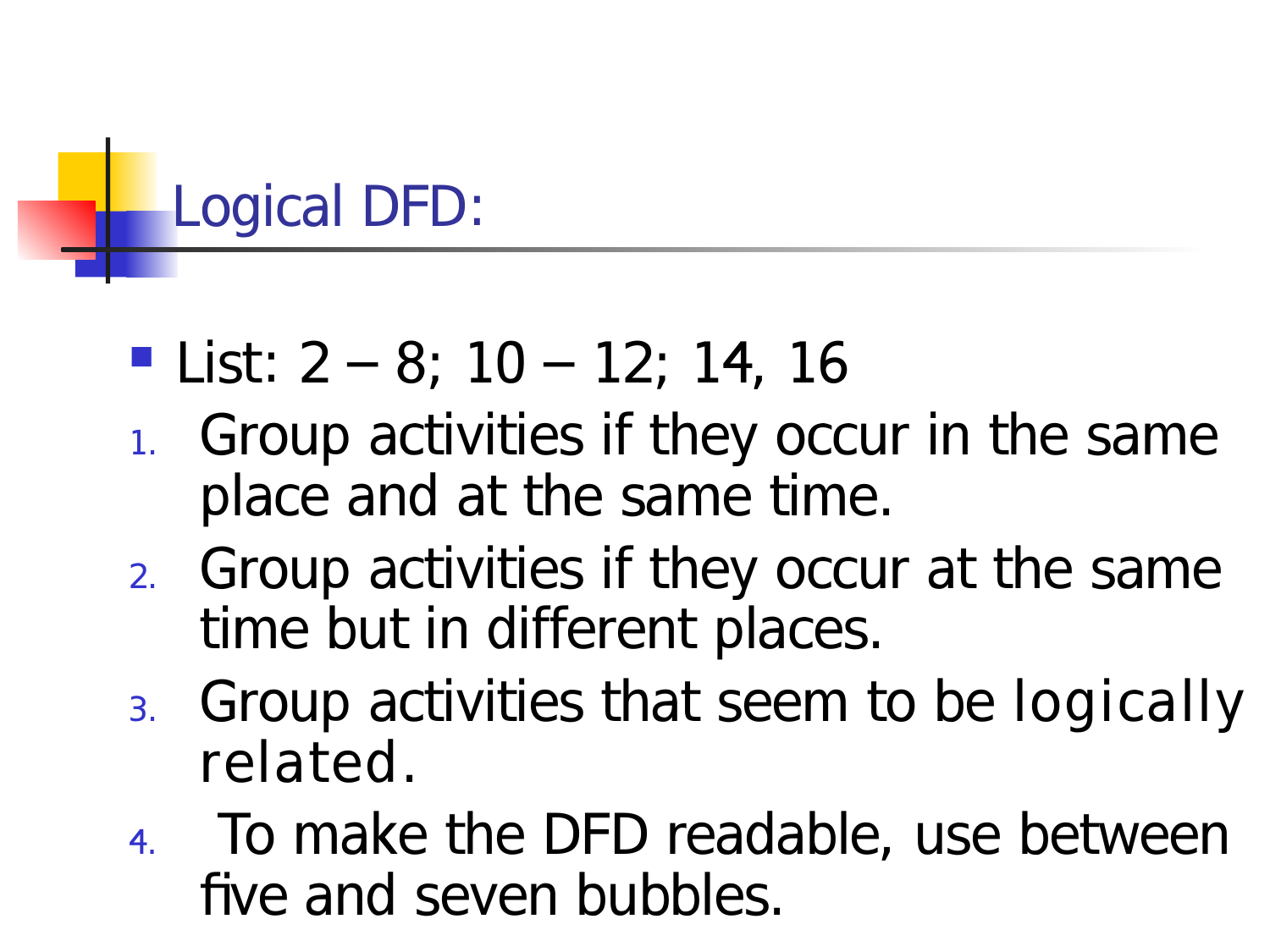

# Logical DFD:
List: 2 – 8; 10 – 12; 14, 16
Group activities if they occur in the same place and at the same time.
Group activities if they occur at the same time but in different places.
Group activities that seem to be logically related.
 To make the DFD readable, use between five and seven bubbles.

41